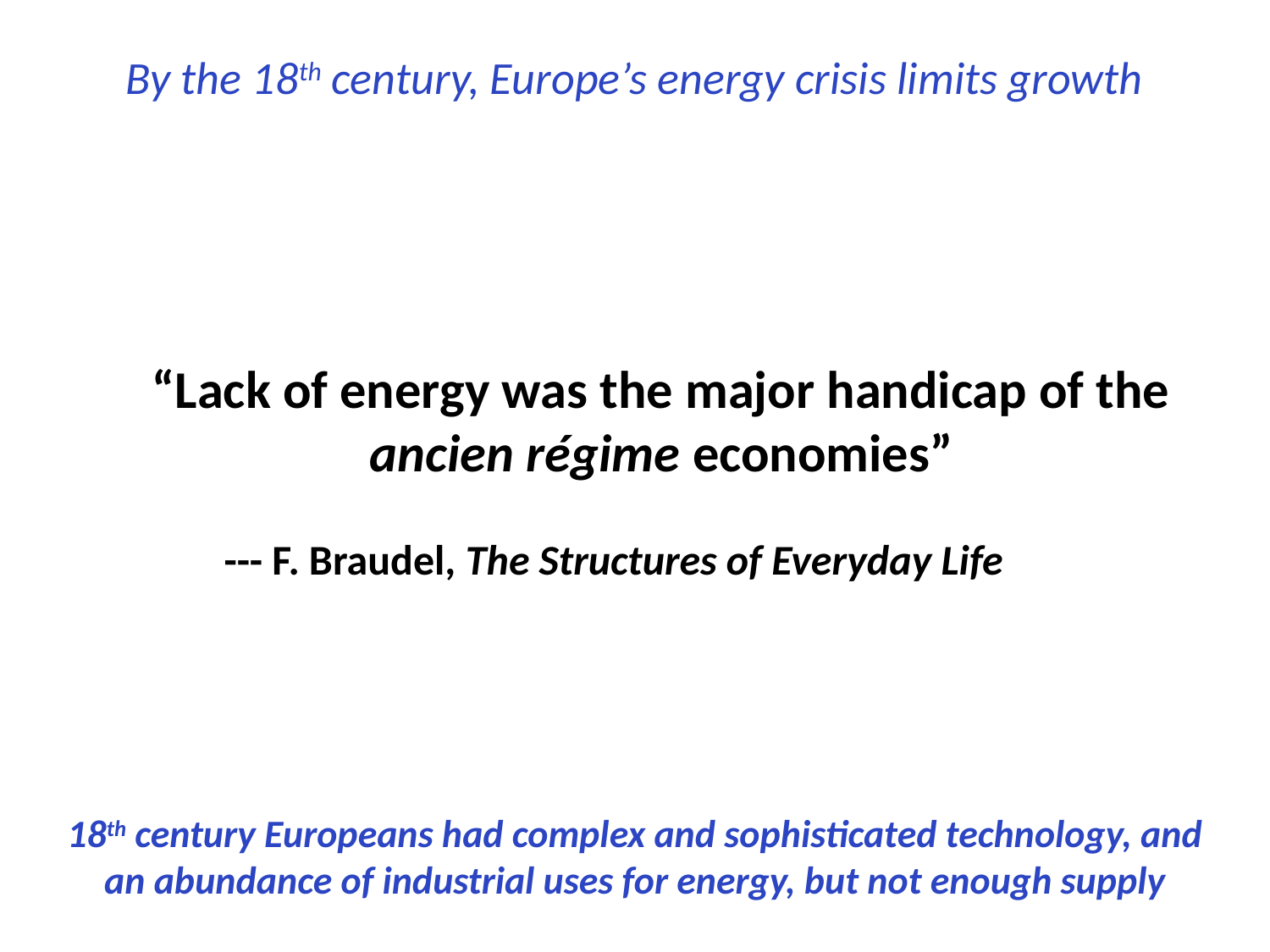

By the 18th century, Europe’s energy crisis limits growth
“Lack of energy was the major handicap of the ancien régime economies”

	--- F. Braudel, The Structures of Everyday Life
18th century Europeans had complex and sophisticated technology, and an abundance of industrial uses for energy, but not enough supply